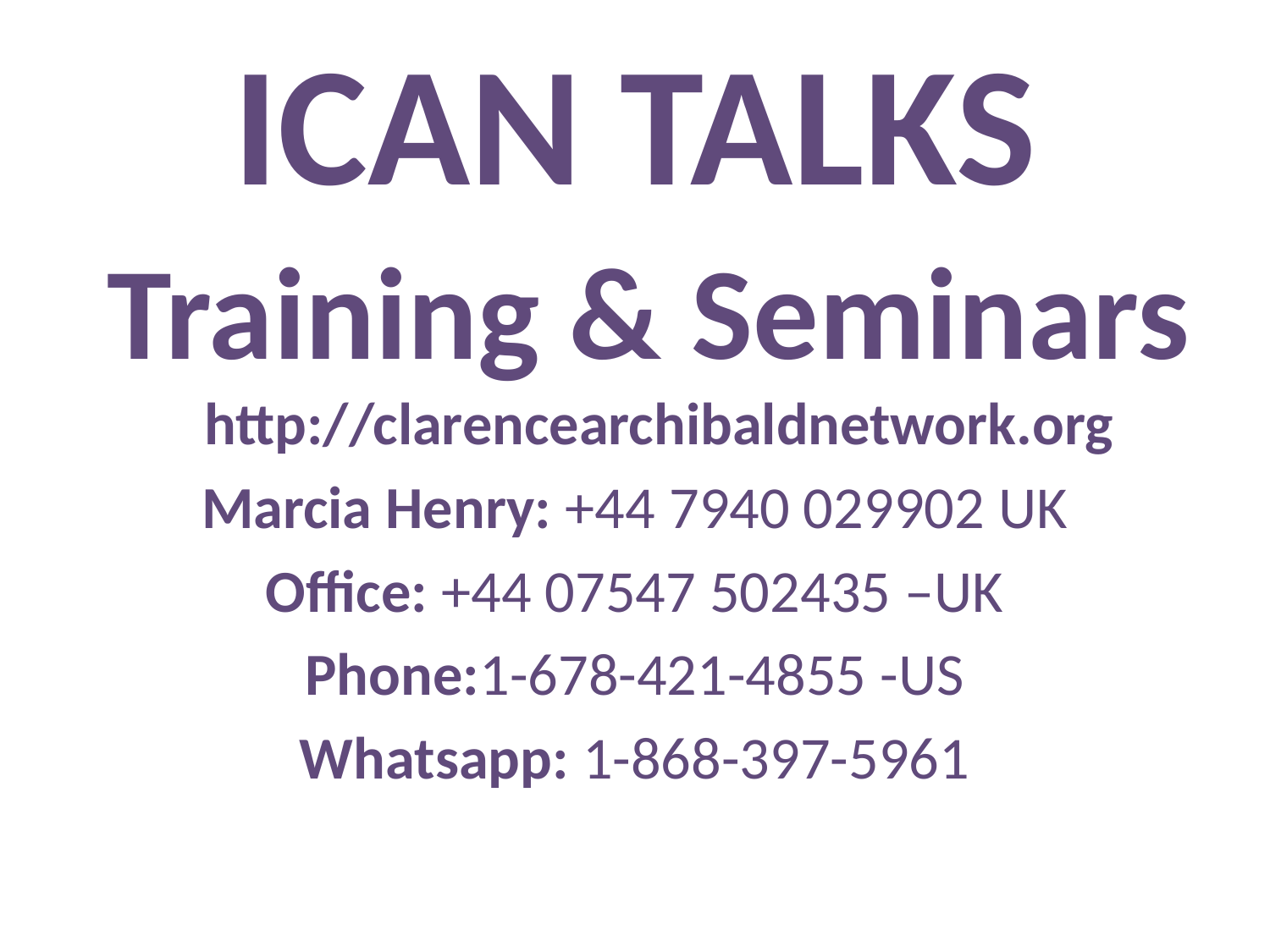

# ICAN TALKS
 Training & Seminars http://clarencearchibaldnetwork.org
Marcia Henry: +44 7940 029902 UK
Office: +44 07547 502435 –UK
Phone:1-678-421-4855 -US
Whatsapp: 1-868-397-5961